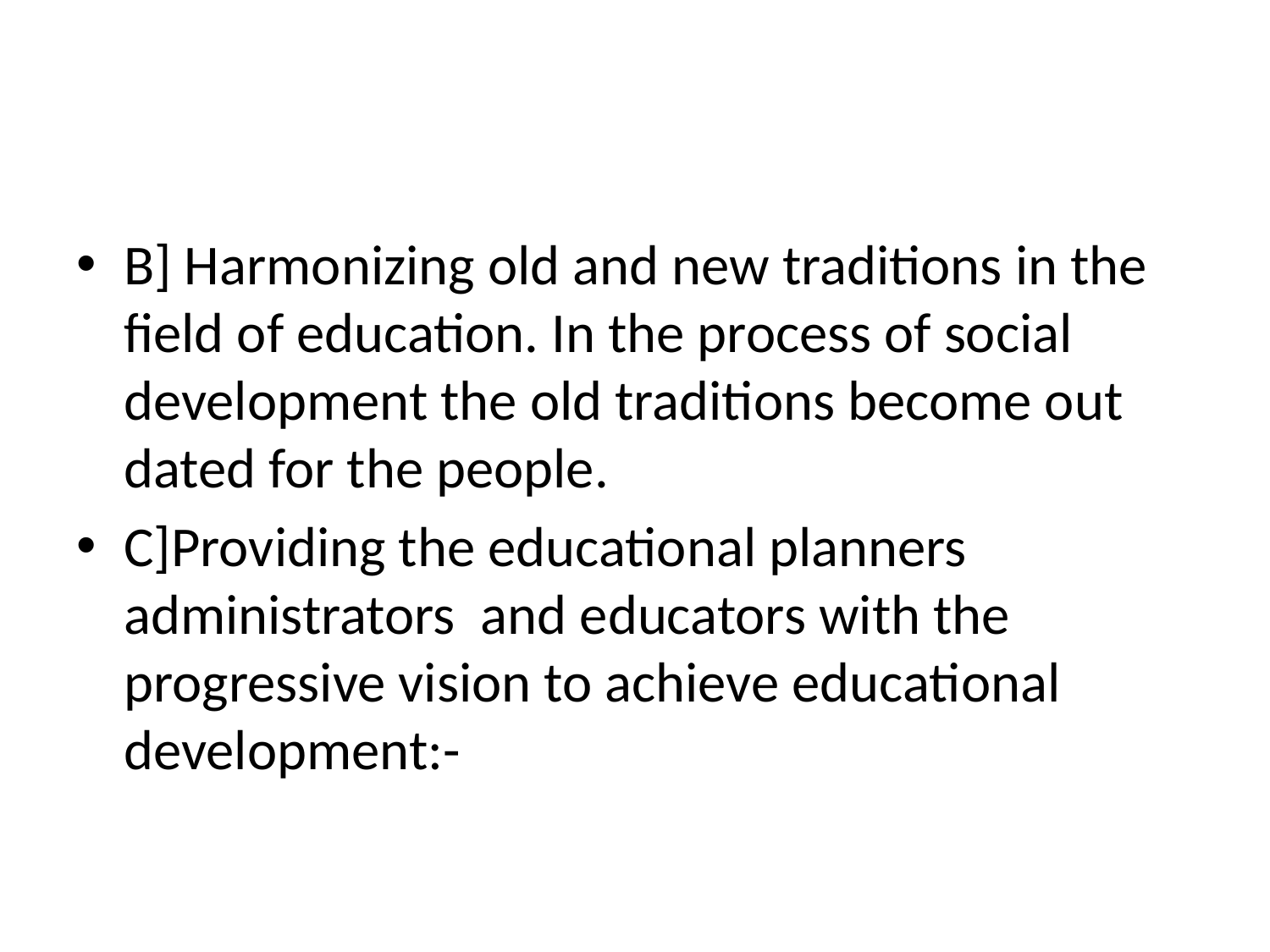

B] Harmonizing old and new traditions in the field of education. In the process of social development the old traditions become out dated for the people.
C]Providing the educational planners administrators  and educators with the progressive vision to achieve educational development:-